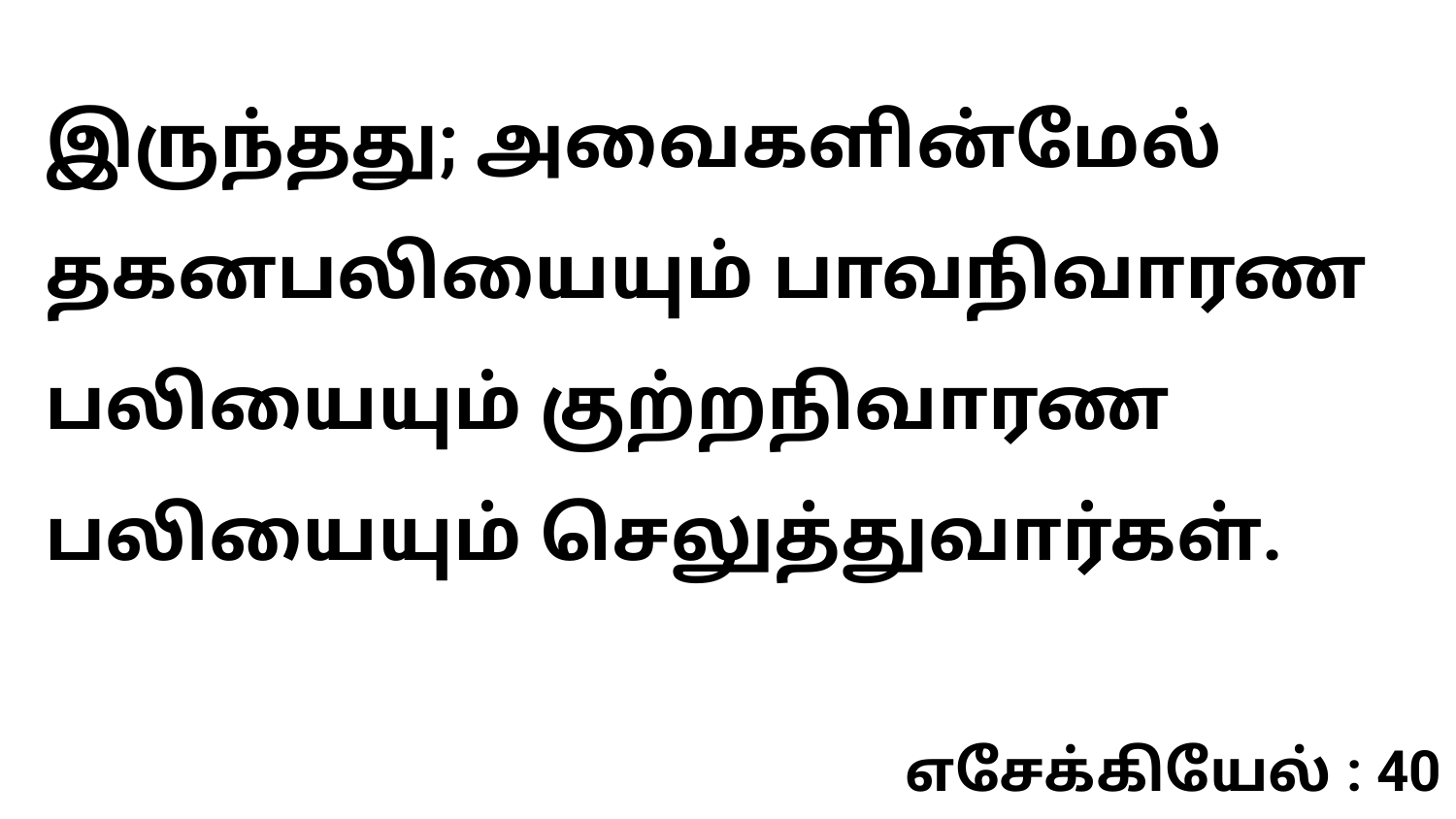

இருந்தது; அவைகளின்மேல் தகனபலியையும் பாவநிவாரண பலியையும் குற்றநிவாரண பலியையும் செலுத்துவார்கள்.
எசேக்கியேல் : 40